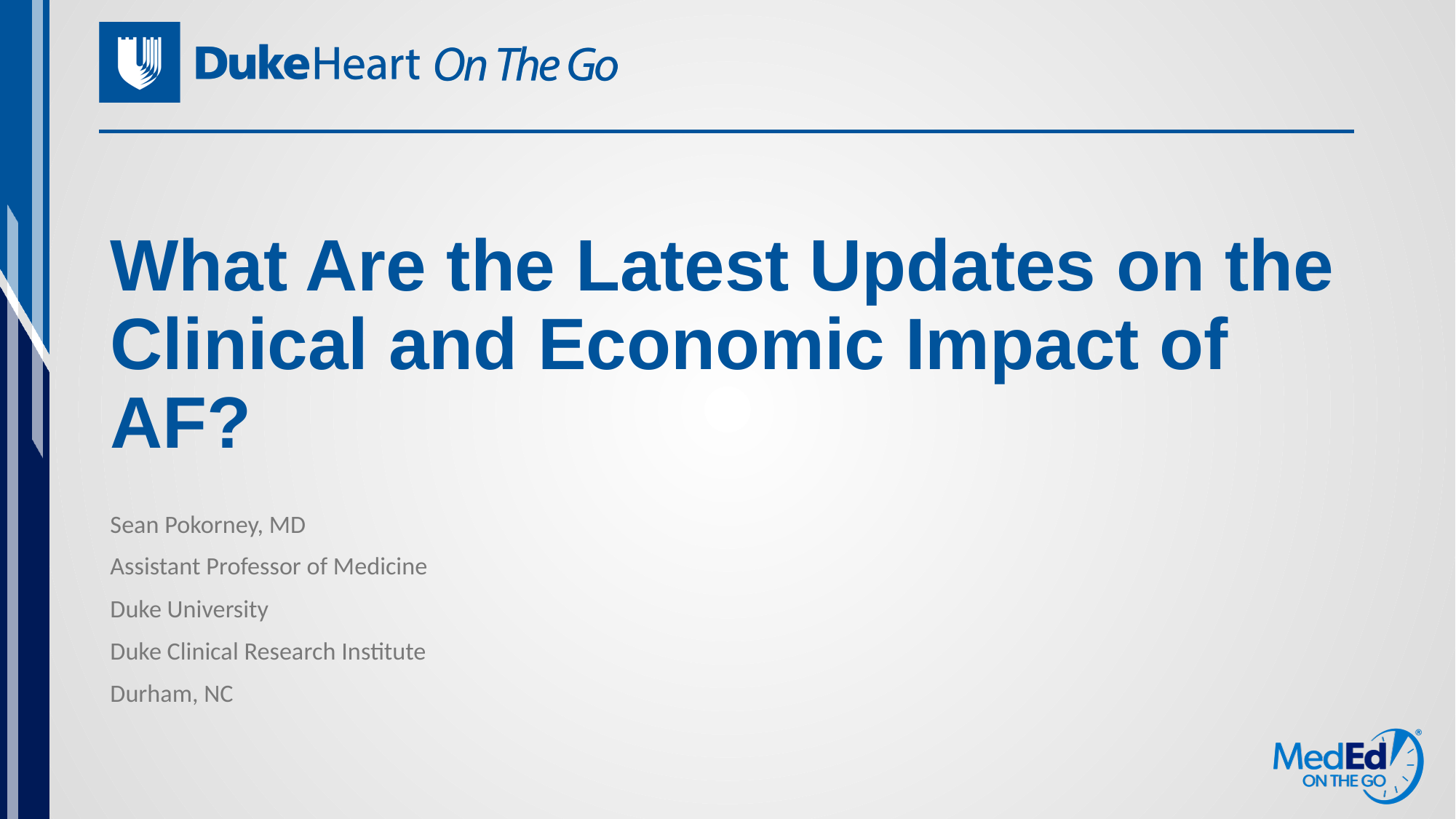

# What Are the Latest Updates on the Clinical and Economic Impact of AF?
Sean Pokorney, MD
Assistant Professor of Medicine
Duke University
Duke Clinical Research Institute
Durham, NC